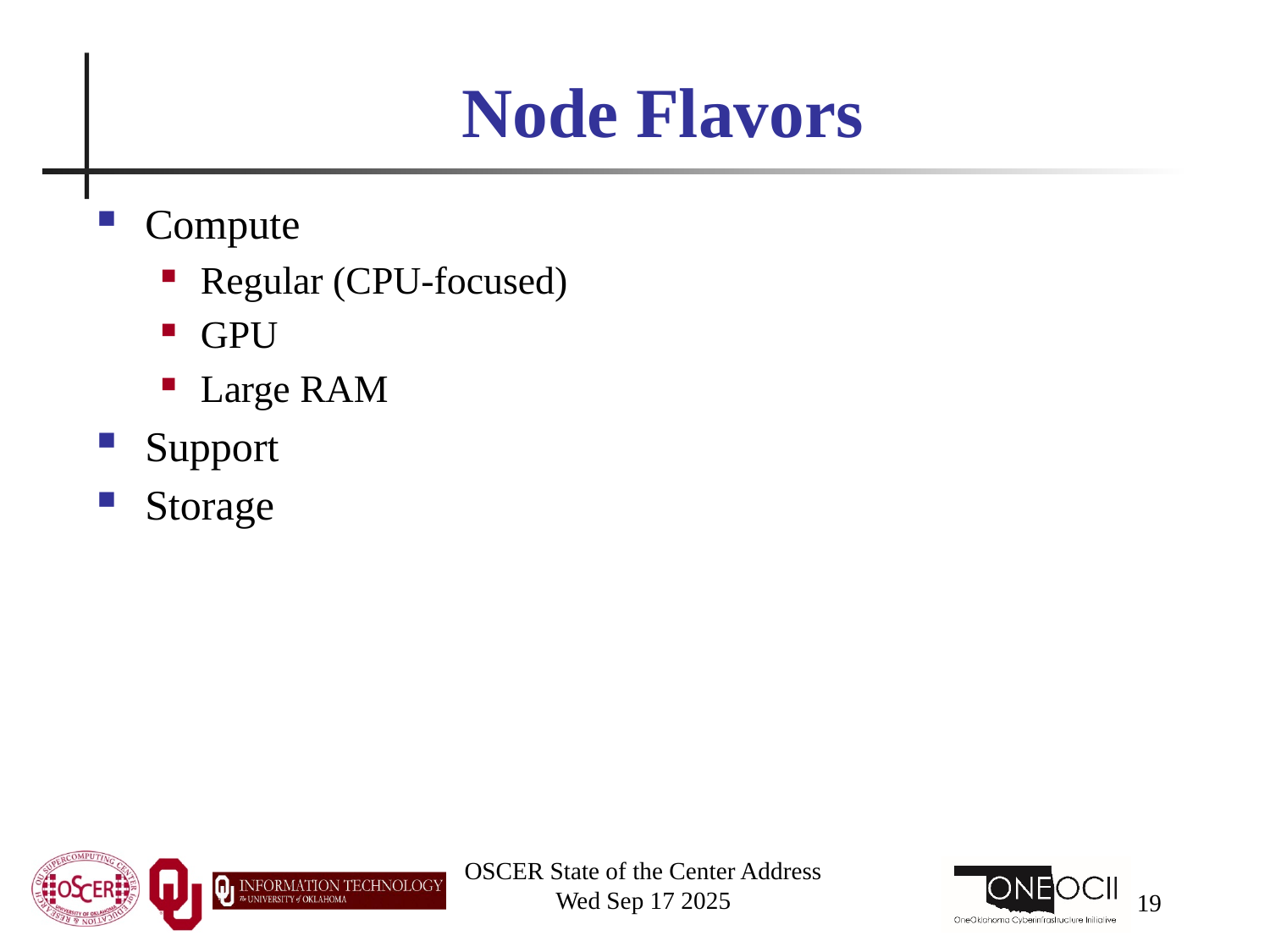

# Node Flavors
Compute
Regular (CPU-focused)
GPU
Large RAM
Support
Storage
OSCER State of the Center Address
Wed Sep 17 2025
19